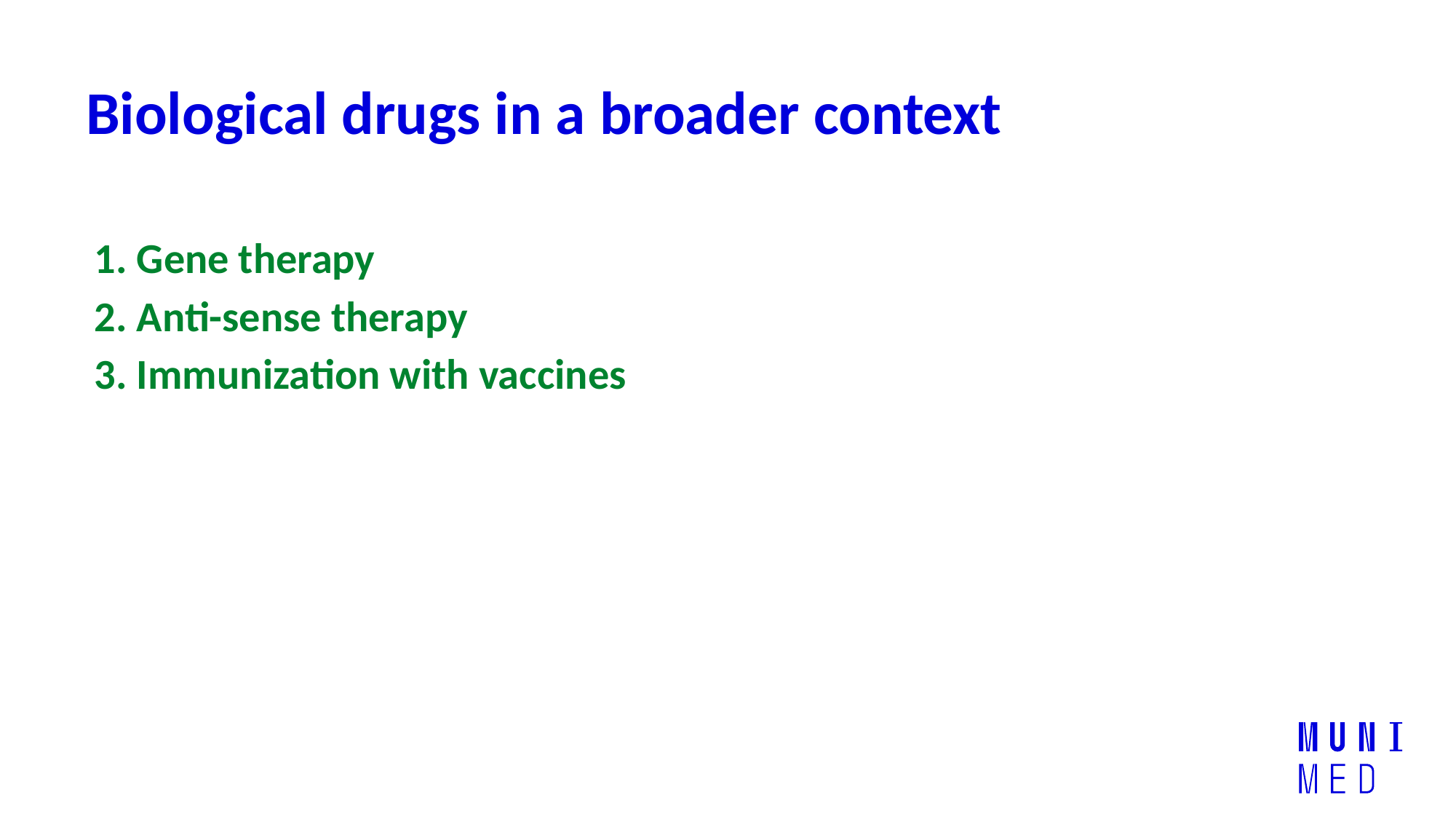

# Biological drugs in a broader context
1. Gene therapy
2. Anti-sense therapy
3. Immunization with vaccines